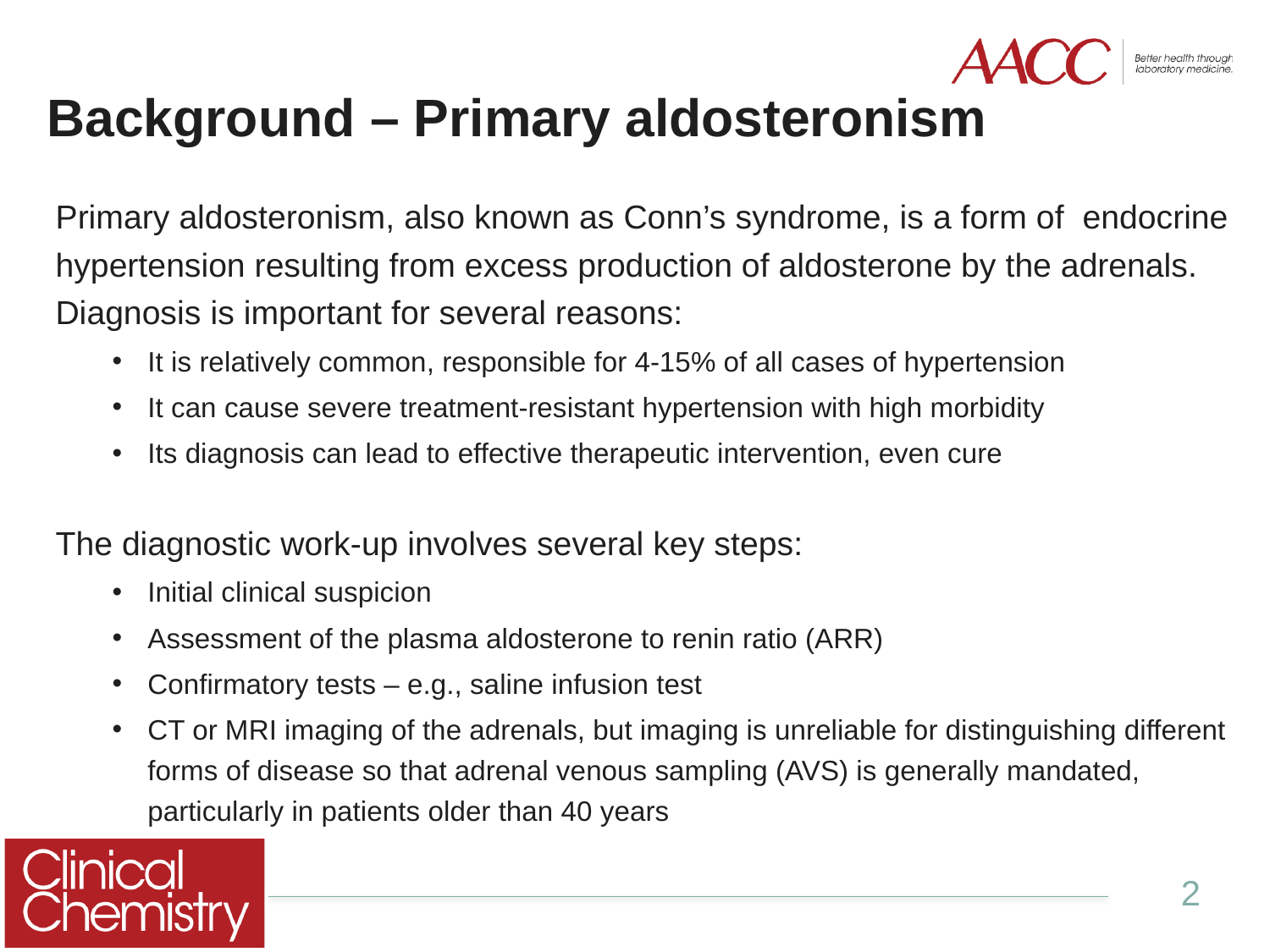

# Background – Primary aldosteronism
Primary aldosteronism, also known as Conn’s syndrome, is a form of  endocrine hypertension resulting from excess production of aldosterone by the adrenals. Diagnosis is important for several reasons:
It is relatively common, responsible for 4-15% of all cases of hypertension
It can cause severe treatment-resistant hypertension with high morbidity
Its diagnosis can lead to effective therapeutic intervention, even cure

The diagnostic work-up involves several key steps:
Initial clinical suspicion
Assessment of the plasma aldosterone to renin ratio (ARR)
Confirmatory tests – e.g., saline infusion test
CT or MRI imaging of the adrenals, but imaging is unreliable for distinguishing different forms of disease so that adrenal venous sampling (AVS) is generally mandated, particularly in patients older than 40 years

2